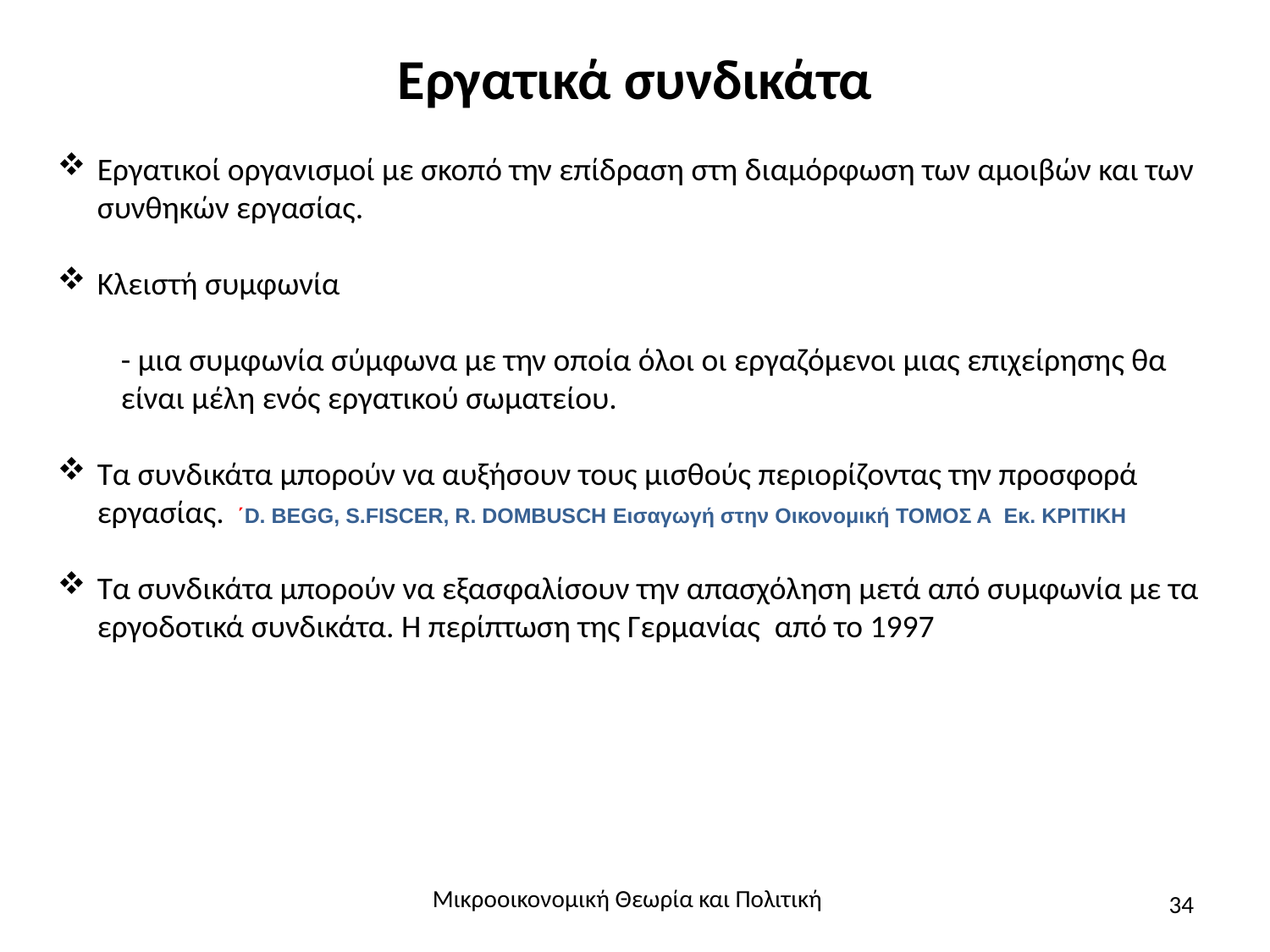

# Εργατικά συνδικάτα
Εργατικοί οργανισμοί με σκοπό την επίδραση στη διαμόρφωση των αμοιβών και των συνθηκών εργασίας.

Κλειστή συμφωνία

- μια συμφωνία σύμφωνα με την οποία όλοι οι εργαζόμενοι μιας επιχείρησης θα είναι μέλη ενός εργατικού σωματείου.

Τα συνδικάτα μπορούν να αυξήσουν τους μισθούς περιορίζοντας την προσφορά εργασίας.

Τα συνδικάτα μπορούν να εξασφαλίσουν την απασχόληση μετά από συμφωνία με τα εργοδοτικά συνδικάτα. Η περίπτωση της Γερμανίας  από το 1997
΄D. BEGG, S.FISCER, R. DOMBUSCH Εισαγωγή στην Οικονομική ΤΟΜΟΣ Α  Eκ. ΚΡΙΤΙΚΗ
Μικροοικονομική Θεωρία και Πολιτική
34